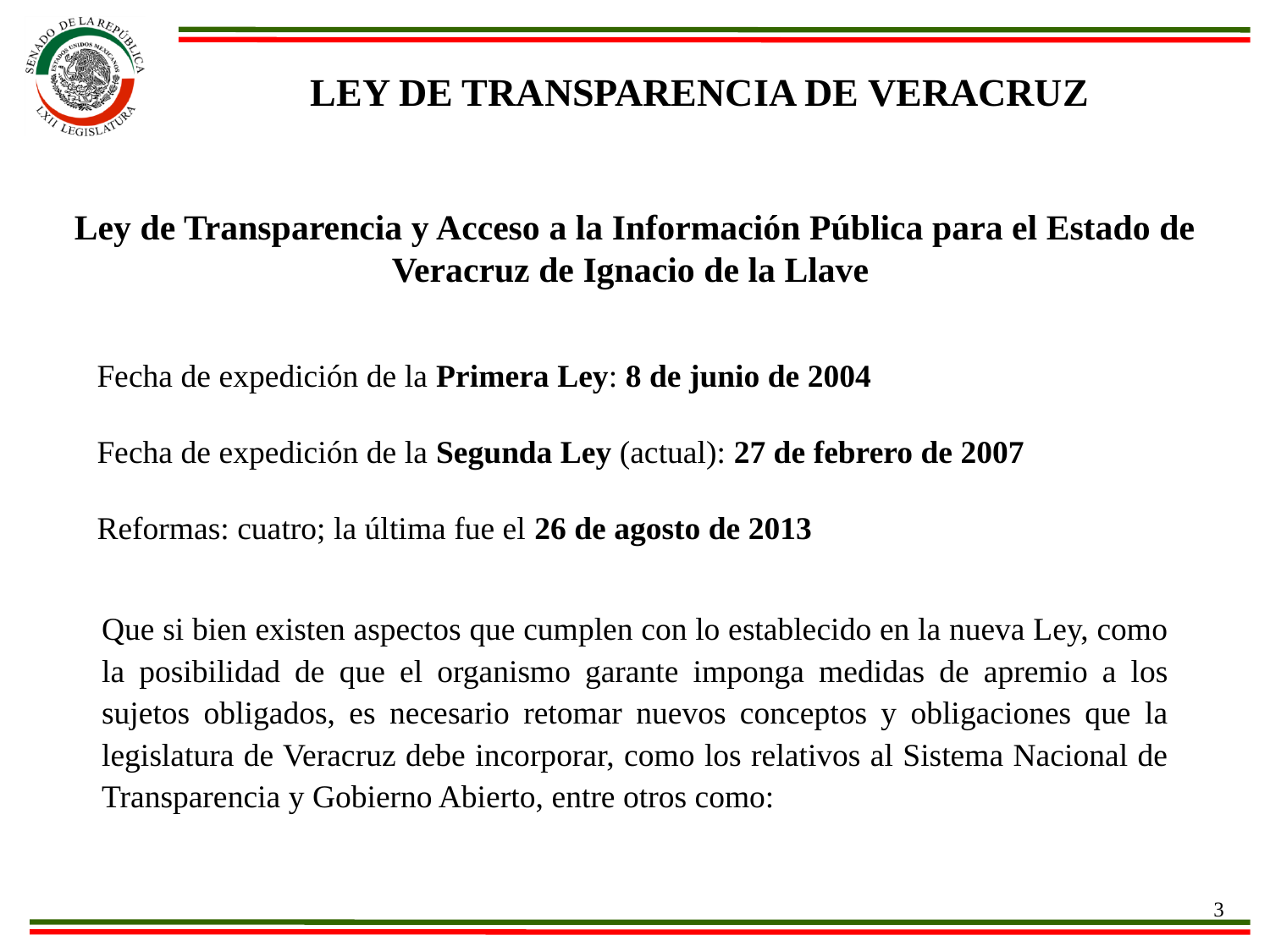

Ley de transparencia de Veracruz
Ley de Transparencia y Acceso a la Información Pública para el Estado de Veracruz de Ignacio de la Llave
Fecha de expedición de la Primera Ley: 8 de junio de 2004

Fecha de expedición de la Segunda Ley (actual): 27 de febrero de 2007

Reformas: cuatro; la última fue el 26 de agosto de 2013
Que si bien existen aspectos que cumplen con lo establecido en la nueva Ley, como la posibilidad de que el organismo garante imponga medidas de apremio a los sujetos obligados, es necesario retomar nuevos conceptos y obligaciones que la legislatura de Veracruz debe incorporar, como los relativos al Sistema Nacional de Transparencia y Gobierno Abierto, entre otros como:
3